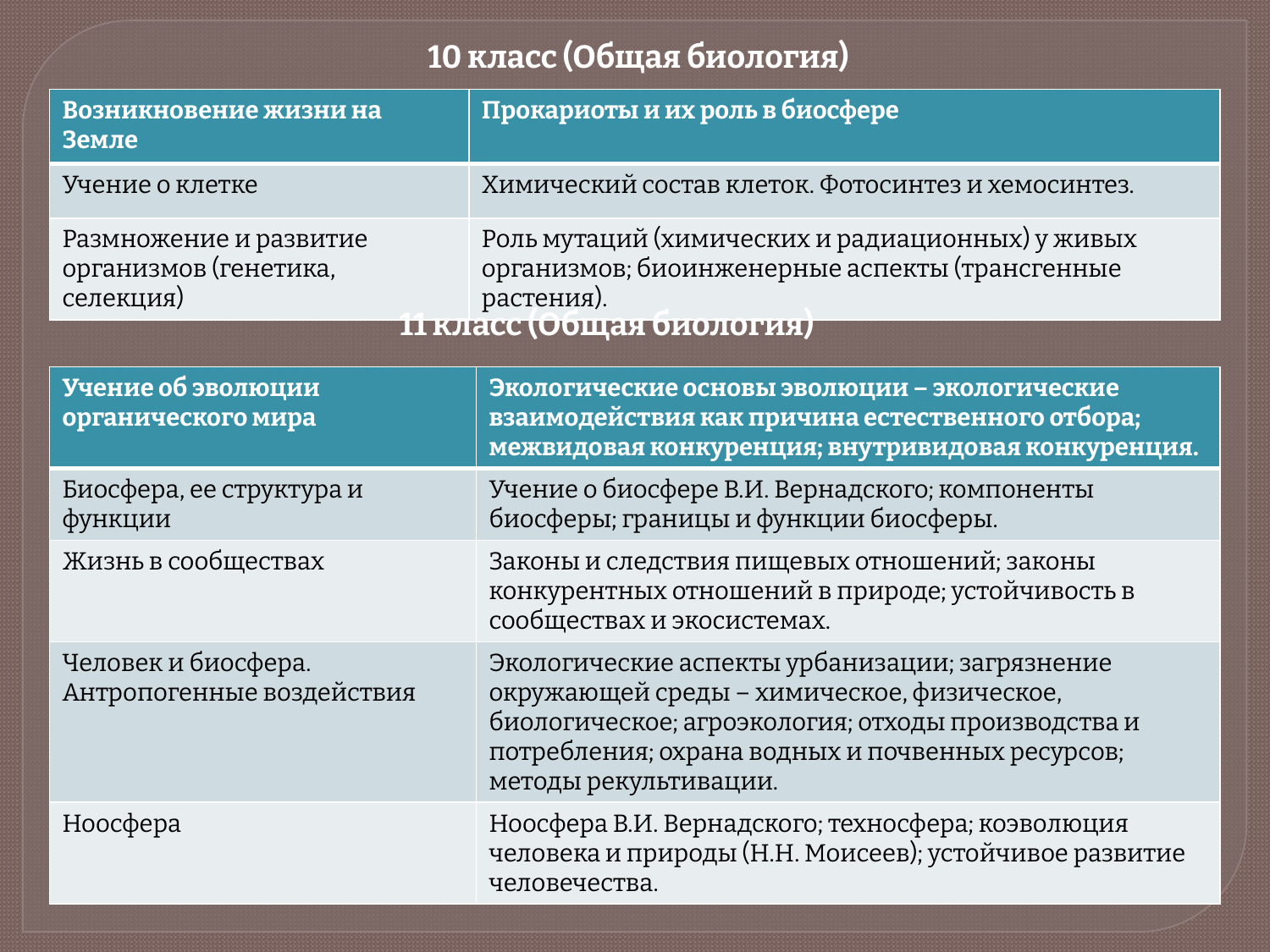

10 класс (Общая биология)
| Возникновение жизни на Земле | Прокариоты и их роль в биосфере |
| --- | --- |
| Учение о клетке | Химический состав клеток. Фотосинтез и хемосинтез. |
| Размножение и развитие организмов (генетика, селекция) | Роль мутаций (химических и радиационных) у живых организмов; биоинженерные аспекты (трансгенные растения). |
11 класс (Общая биология)
| Учение об эволюции органического мира | Экологические основы эволюции – экологические взаимодействия как причина естественного отбора; межвидовая конкуренция; внутривидовая конкуренция. |
| --- | --- |
| Биосфера, ее структура и функции | Учение о биосфере В.И. Вернадского; компоненты биосферы; границы и функции биосферы. |
| Жизнь в сообществах | Законы и следствия пищевых отношений; законы конкурентных отношений в природе; устойчивость в сообществах и экосистемах. |
| Человек и биосфера. Антропогенные воздействия | Экологические аспекты урбанизации; загрязнение окружающей среды – химическое, физическое, биологическое; агроэкология; отходы производства и потребления; охрана водных и почвенных ресурсов; методы рекультивации. |
| Ноосфера | Ноосфера В.И. Вернадского; техносфера; коэволюция человека и природы (Н.Н. Моисеев); устойчивое развитие человечества. |